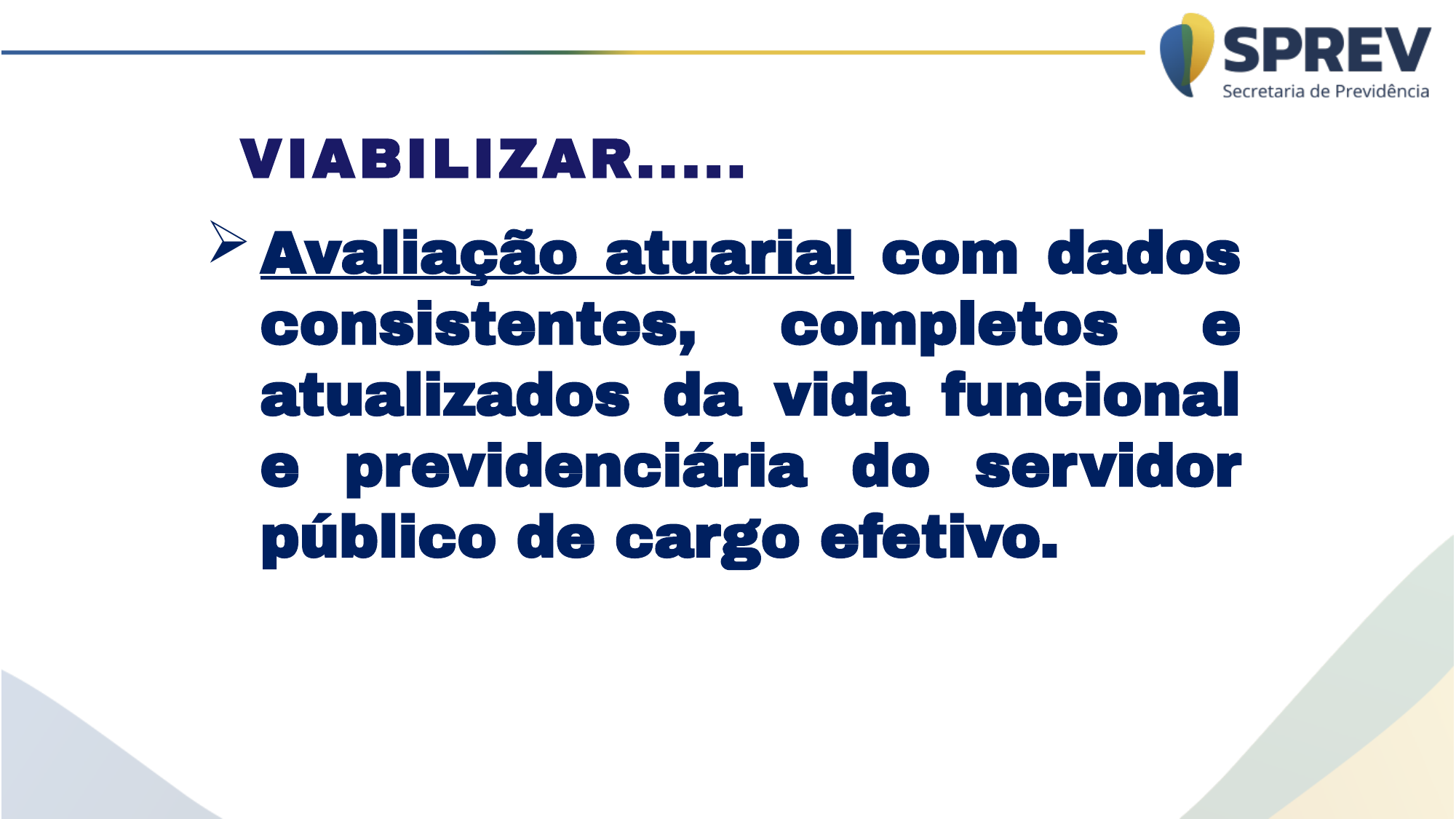

VIABILIZAR.....

Avaliação atuarial com dados consistentes, completos e atualizados da vida funcional e previdenciária do servidor público de cargo efetivo.